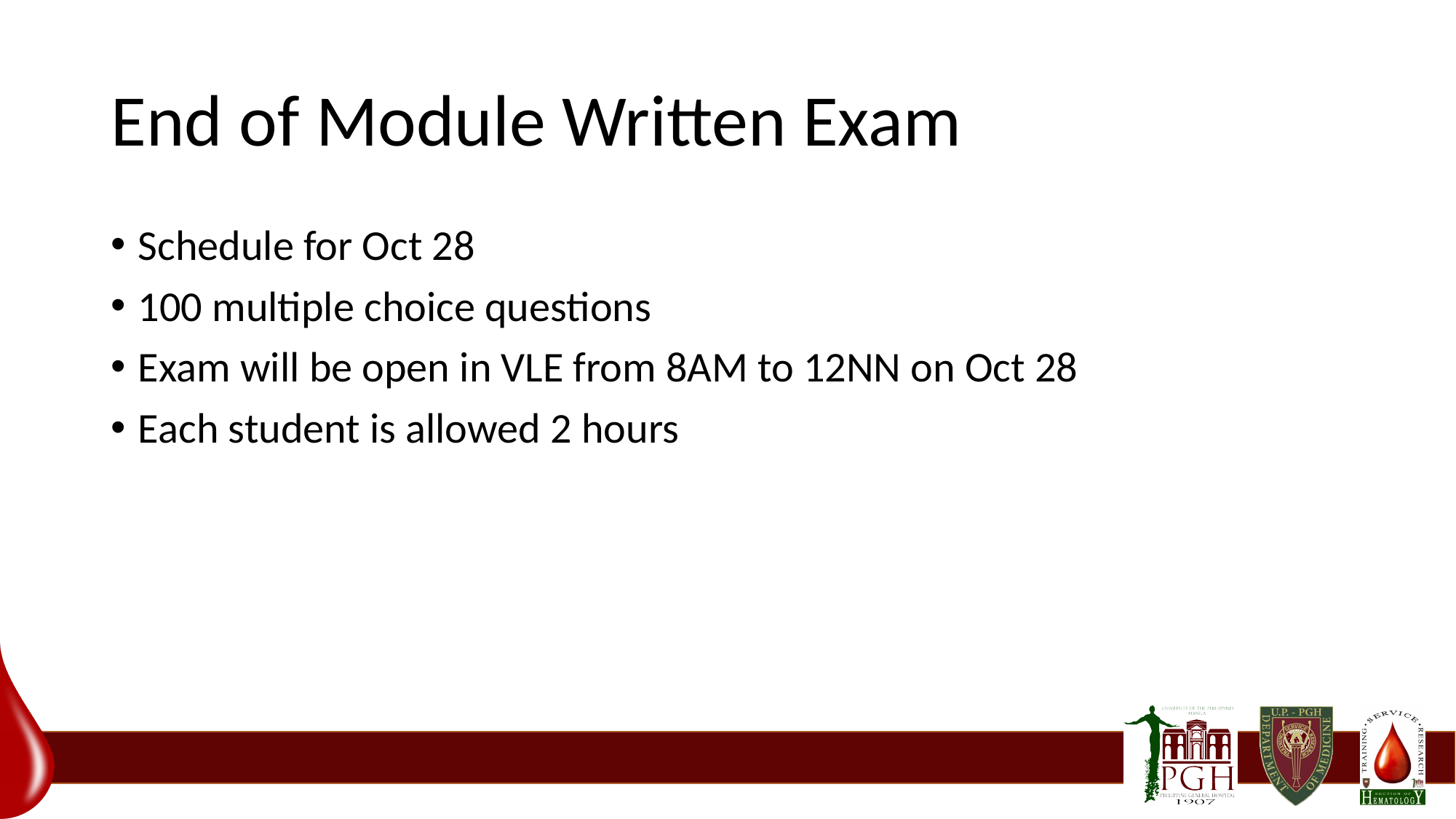

# End of Module Written Exam
Schedule for Oct 28
100 multiple choice questions
Exam will be open in VLE from 8AM to 12NN on Oct 28
Each student is allowed 2 hours